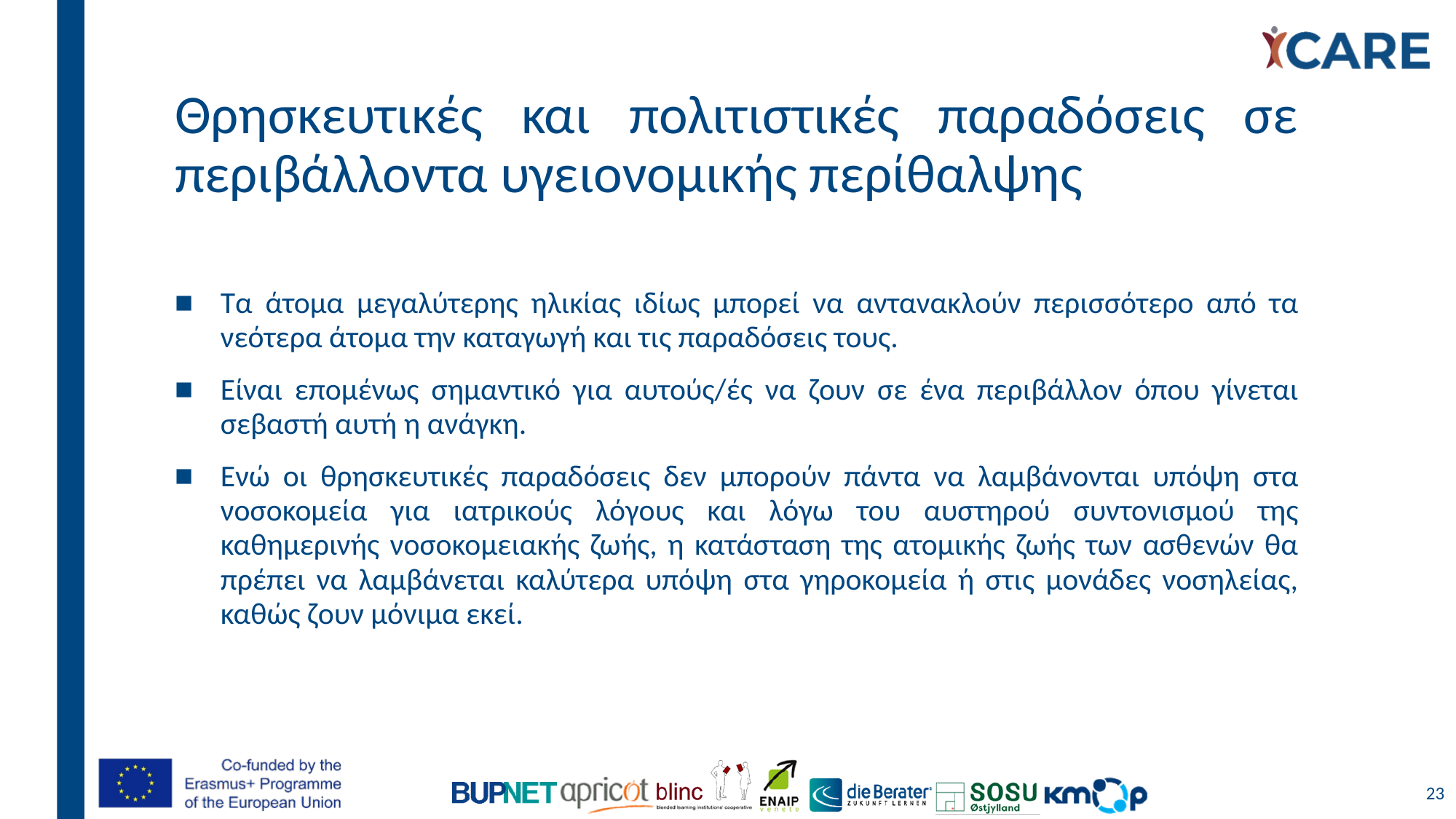

# Θρησκευτικές και πολιτιστικές παραδόσεις σε περιβάλλοντα υγειονομικής περίθαλψης
Τα άτομα μεγαλύτερης ηλικίας ιδίως μπορεί να αντανακλούν περισσότερο από τα νεότερα άτομα την καταγωγή και τις παραδόσεις τους.
Είναι επομένως σημαντικό για αυτούς/ές να ζουν σε ένα περιβάλλον όπου γίνεται σεβαστή αυτή η ανάγκη.
Ενώ οι θρησκευτικές παραδόσεις δεν μπορούν πάντα να λαμβάνονται υπόψη στα νοσοκομεία για ιατρικούς λόγους και λόγω του αυστηρού συντονισμού της καθημερινής νοσοκομειακής ζωής, η κατάσταση της ατομικής ζωής των ασθενών θα πρέπει να λαμβάνεται καλύτερα υπόψη στα γηροκομεία ή στις μονάδες νοσηλείας, καθώς ζουν μόνιμα εκεί.

23